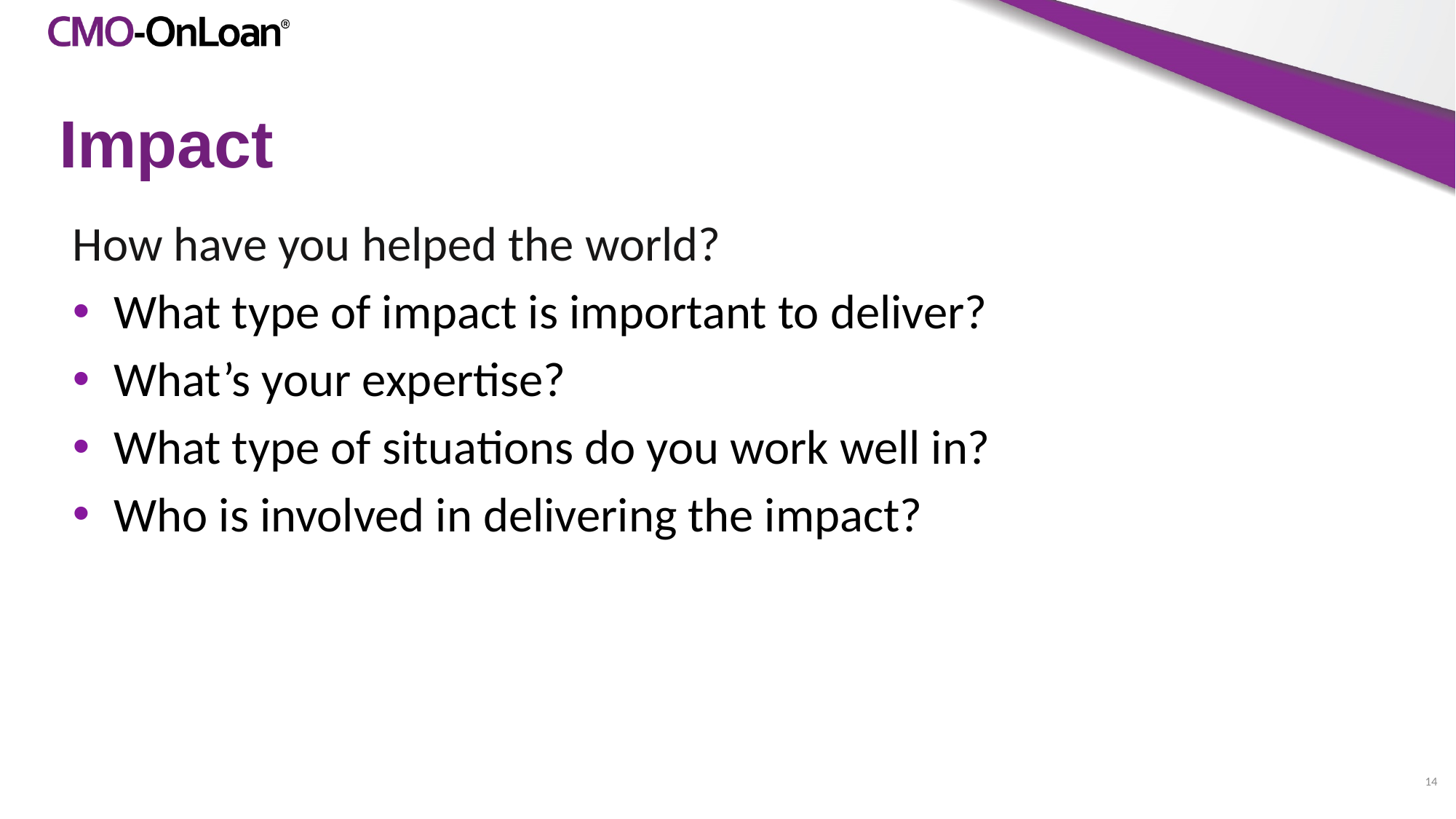

# Impact
How have you helped the world?
What type of impact is important to deliver?
What’s your expertise?
What type of situations do you work well in?
Who is involved in delivering the impact?
14